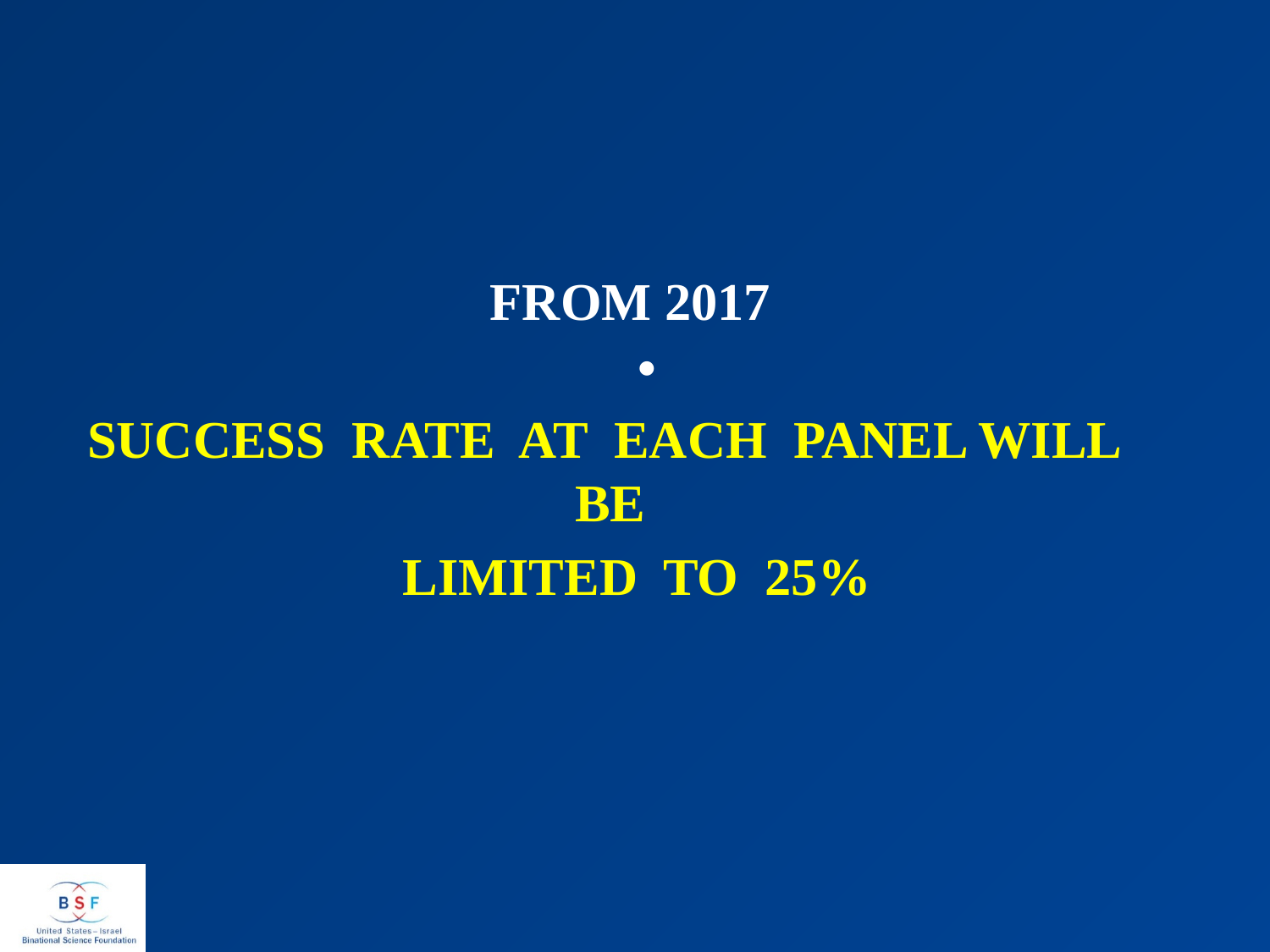

#
FROM 2017
SUCCESS  RATE  AT  EACH  PANEL WILL BE
LIMITED  TO  25%